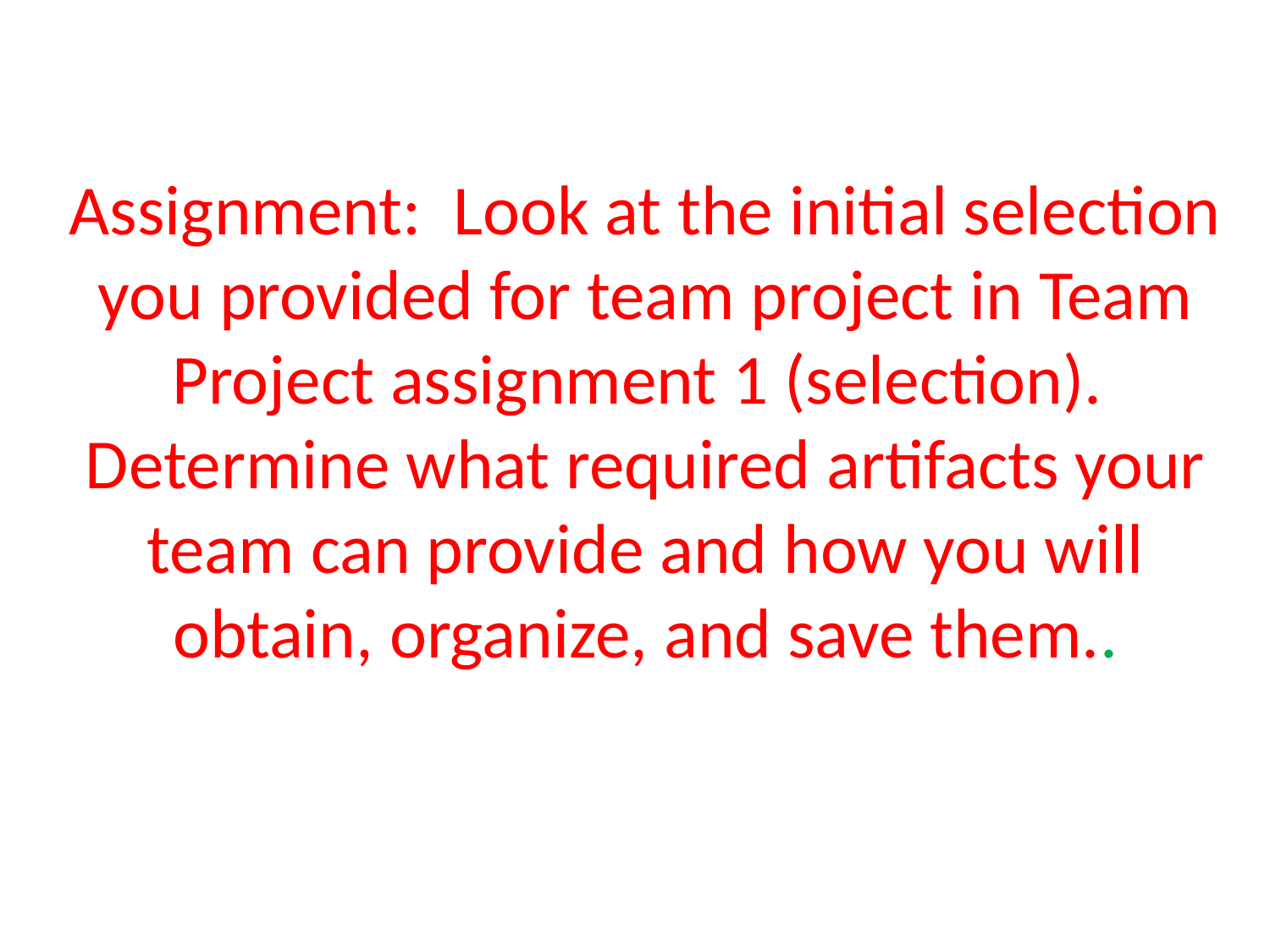

# Assignment:  Look at the initial selection you provided for team project in Team Project assignment 1 (selection).  Determine what required artifacts your team can provide and how you will obtain, organize, and save them..